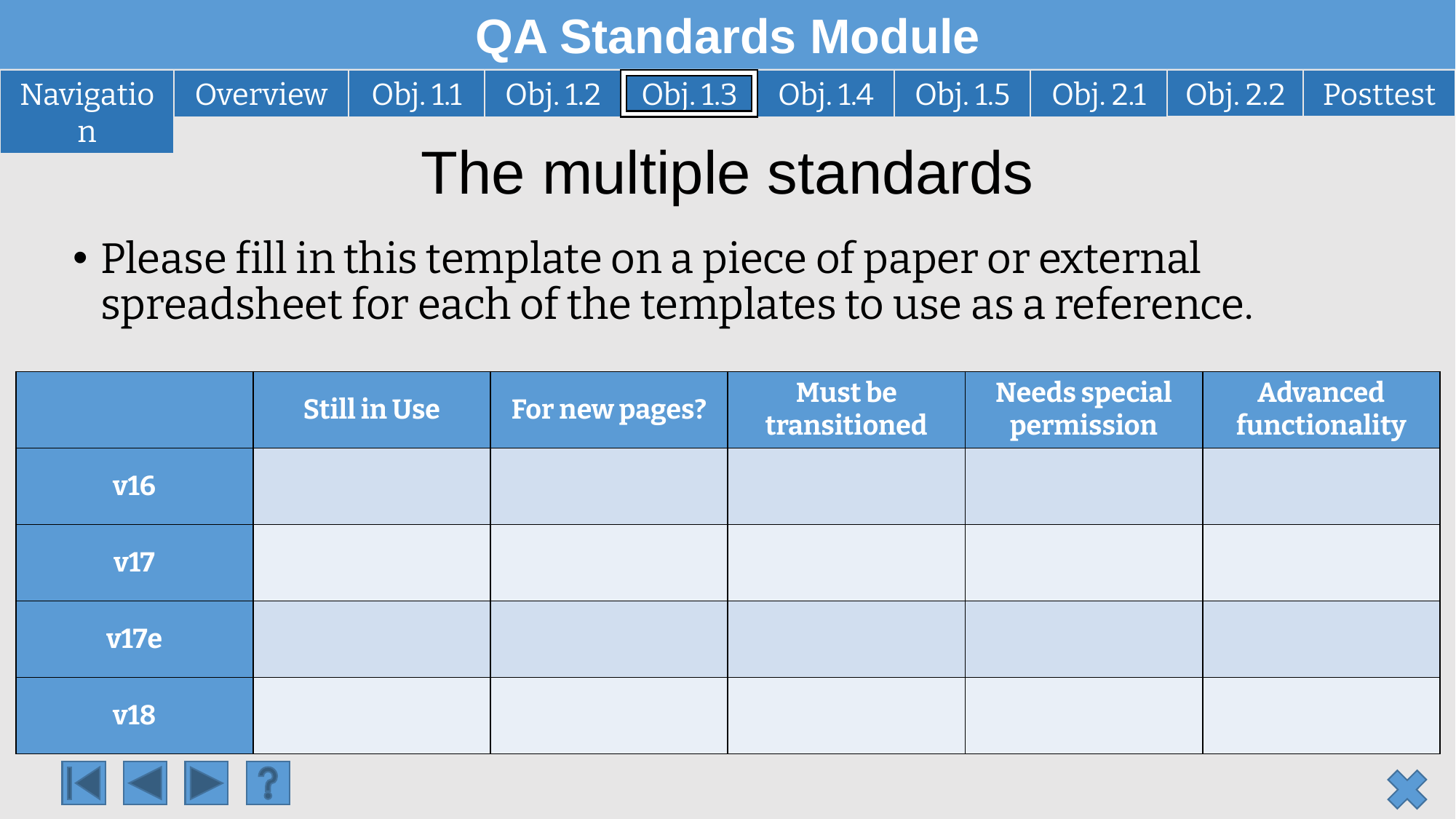

# The multiple standards
Please fill in this template on a piece of paper or external spreadsheet for each of the templates to use as a reference.

|  | Still in Use | For new pages? | Must be transitioned | Needs special permission | Advanced functionality |
| --- | --- | --- | --- | --- | --- |
| v16 |  |  |  |  |  |
| v17 |  |  |  |  |  |
| v17e |  |  |  |  |  |
| v18 |  |  |  |  |  |